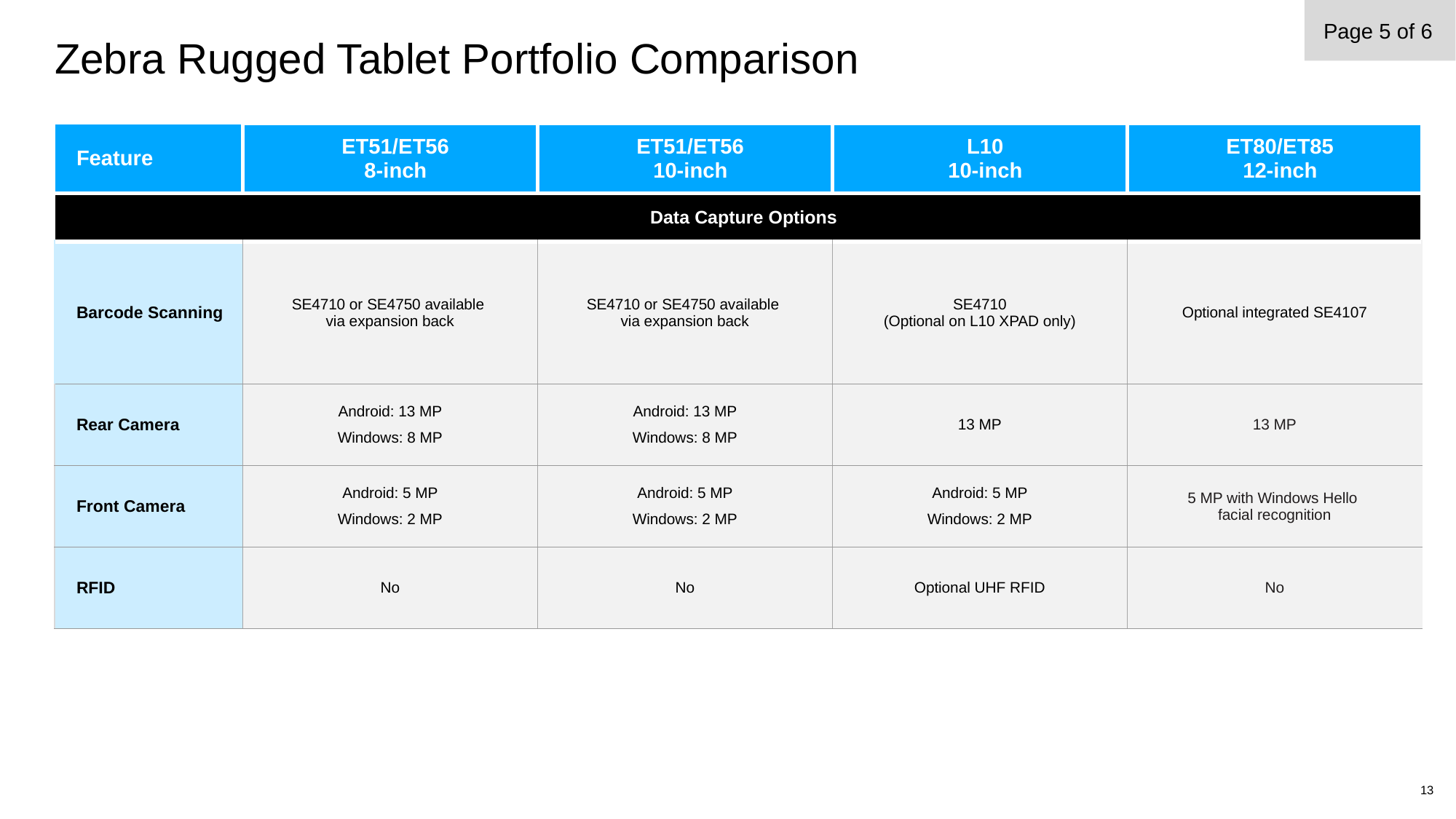

Page 5 of 6
# Zebra Rugged Tablet Portfolio Comparison
| Feature | ET51/ET56 8-inch | ET51/ET56 10-inch | L10 10-inch | ET80/ET85 12-inch |
| --- | --- | --- | --- | --- |
| Data Capture Options |  |  |  |  |
| Barcode Scanning | SE4710 or SE4750 available via expansion back | SE4710 or SE4750 available via expansion back | SE4710 (Optional on L10 XPAD only) | Optional integrated SE4107 |
| Rear Camera | Android: 13 MP Windows: 8 MP | Android: 13 MP Windows: 8 MP | 13 MP | 13 MP |
| Front Camera | Android: 5 MP Windows: 2 MP | Android: 5 MP Windows: 2 MP | Android: 5 MP Windows: 2 MP | 5 MP with Windows Hello facial recognition |
| RFID | No | No | Optional UHF RFID | No |
13